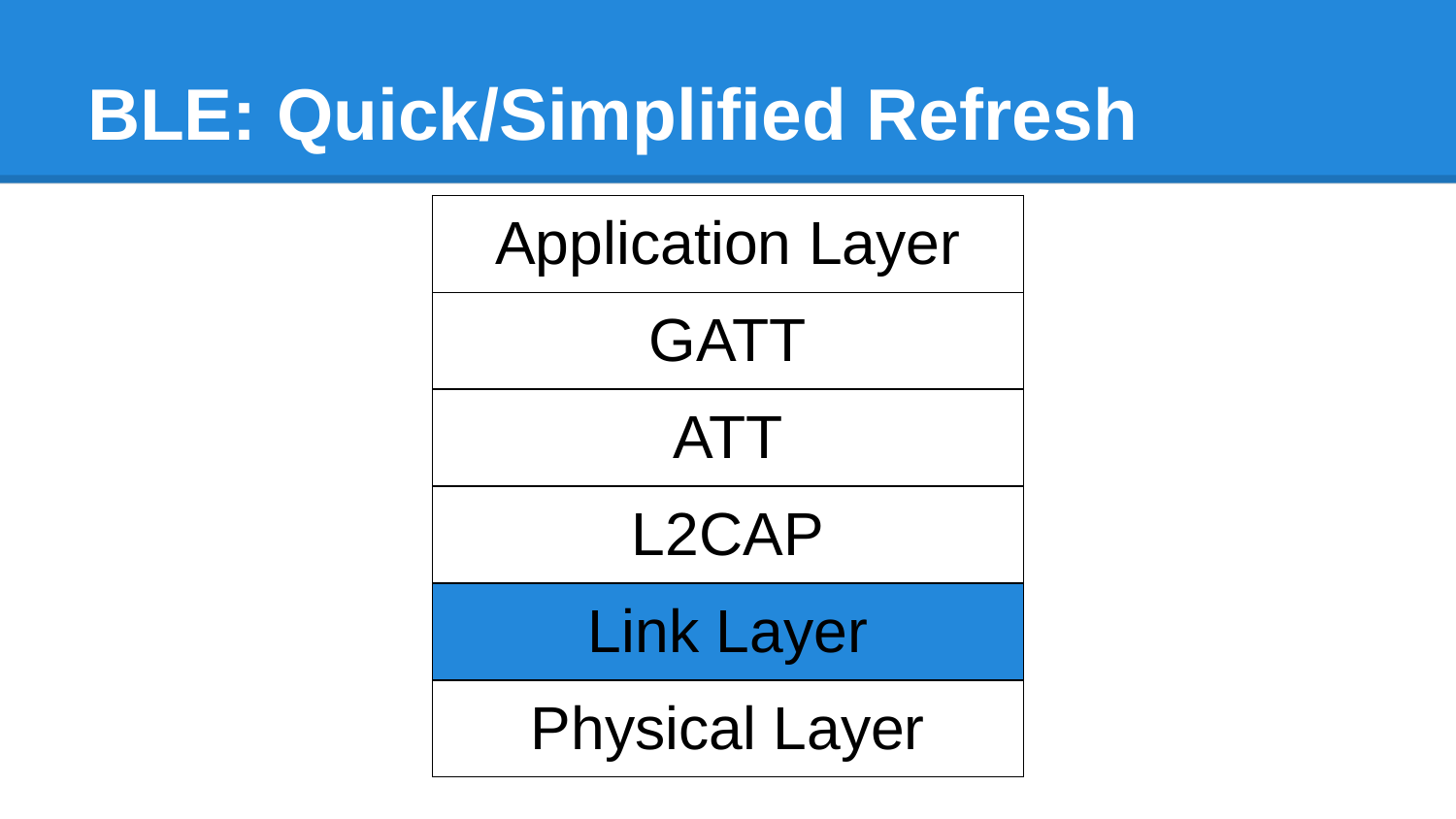

# BLE: Quick/Simplified Refresh
| Application Layer |
| --- |
| GATT |
| ATT |
| L2CAP |
| Link Layer |
| Physical Layer |